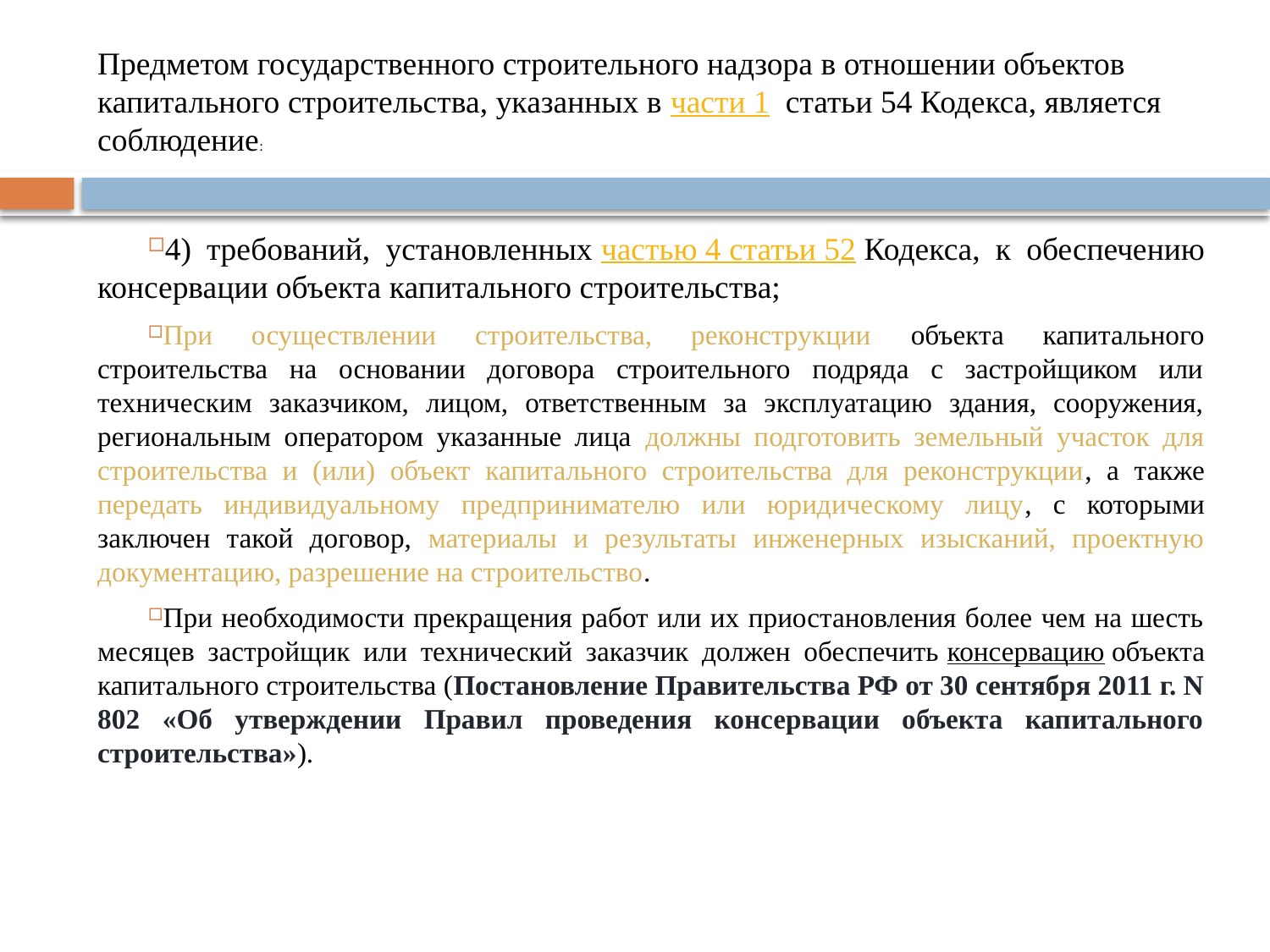

# Предметом государственного строительного надзора в отношении объектов капитального строительства, указанных в части 1  статьи 54 Кодекса, является соблюдение:
4) требований, установленных частью 4 статьи 52 Кодекса, к обеспечению консервации объекта капитального строительства;
При осуществлении строительства, реконструкции объекта капитального строительства на основании договора строительного подряда с застройщиком или техническим заказчиком, лицом, ответственным за эксплуатацию здания, сооружения, региональным оператором указанные лица должны подготовить земельный участок для строительства и (или) объект капитального строительства для реконструкции, а также передать индивидуальному предпринимателю или юридическому лицу, с которыми заключен такой договор, материалы и результаты инженерных изысканий, проектную документацию, разрешение на строительство.
При необходимости прекращения работ или их приостановления более чем на шесть месяцев застройщик или технический заказчик должен обеспечить консервацию объекта капитального строительства (Постановление Правительства РФ от 30 сентября 2011 г. N 802 «Об утверждении Правил проведения консервации объекта капитального строительства»).